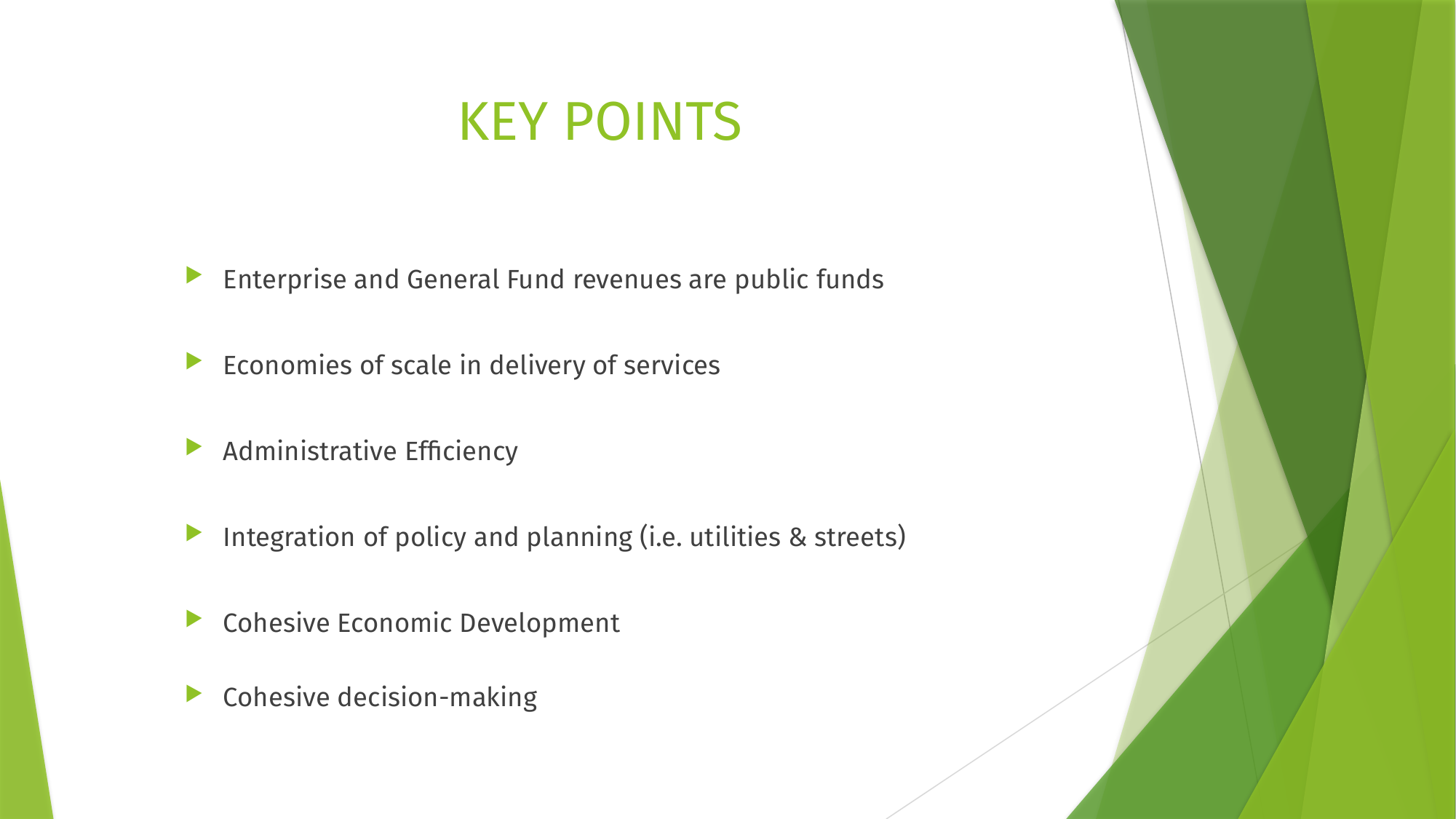

# KEY POINTS
Enterprise and General Fund revenues are public funds

Economies of scale in delivery of services

Administrative Efficiency

Integration of policy and planning (i.e. utilities & streets)

Cohesive Economic Development
Cohesive decision-making